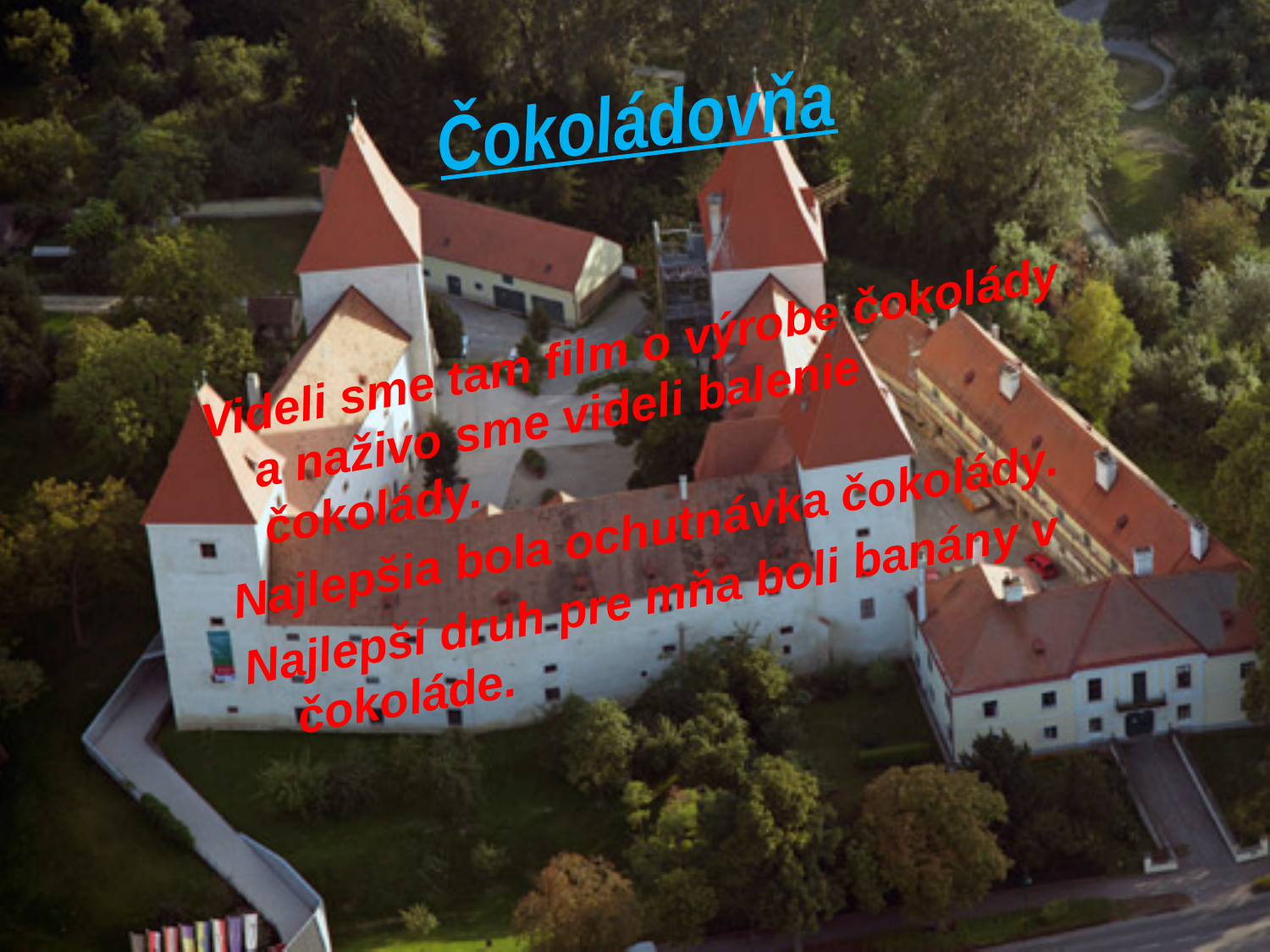

# Čokoládovňa
Videli sme tam film o výrobe čokolády a naživo sme videli balenie čokolády.
Najlepšia bola ochutnávka čokolády.
Najlepší druh pre mňa boli banány v čokoláde.